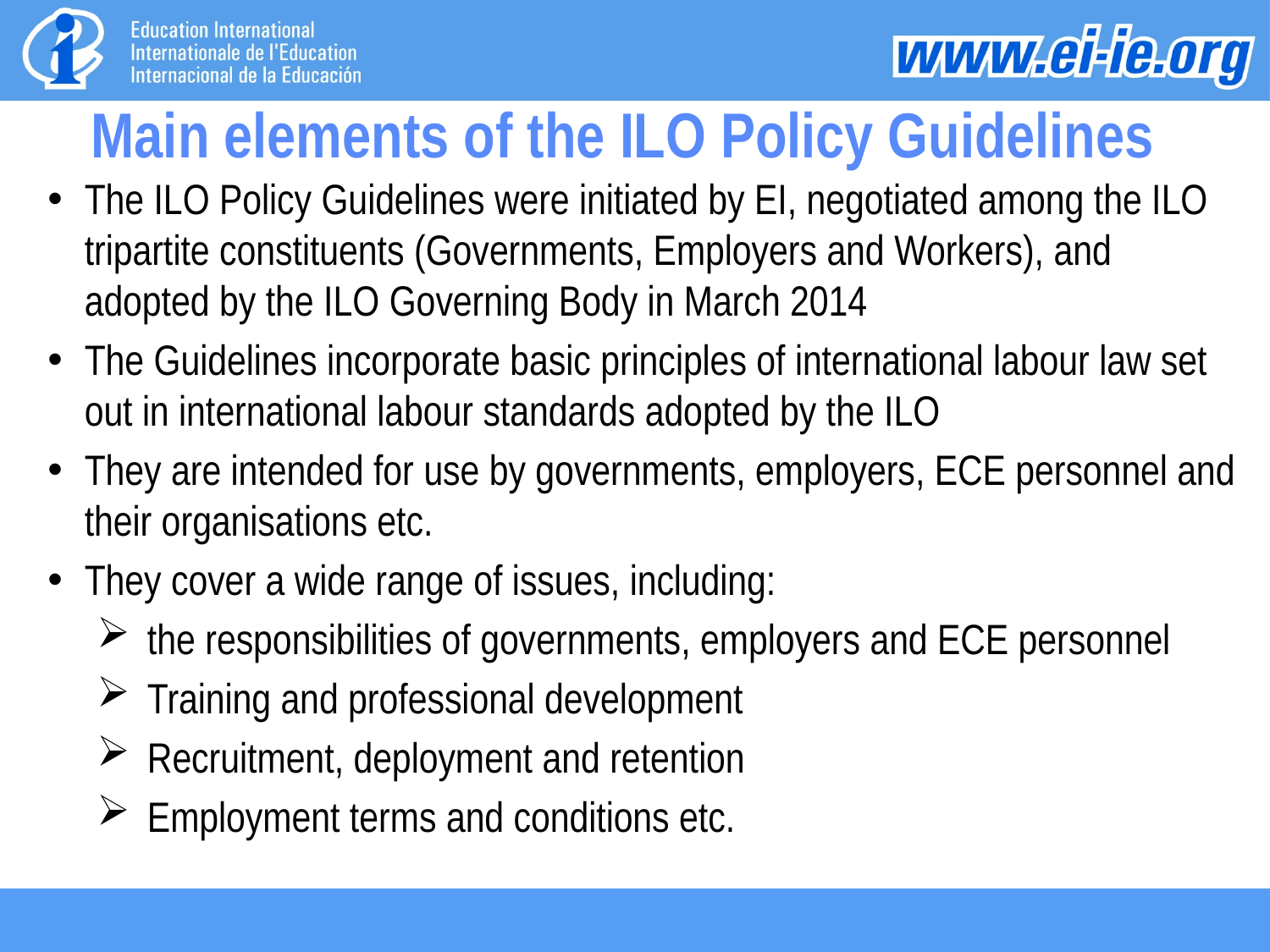

# Main elements of the ILO Policy Guidelines
The ILO Policy Guidelines were initiated by EI, negotiated among the ILO tripartite constituents (Governments, Employers and Workers), and adopted by the ILO Governing Body in March 2014
The Guidelines incorporate basic principles of international labour law set out in international labour standards adopted by the ILO
They are intended for use by governments, employers, ECE personnel and their organisations etc.
They cover a wide range of issues, including:
the responsibilities of governments, employers and ECE personnel
Training and professional development
Recruitment, deployment and retention
Employment terms and conditions etc.